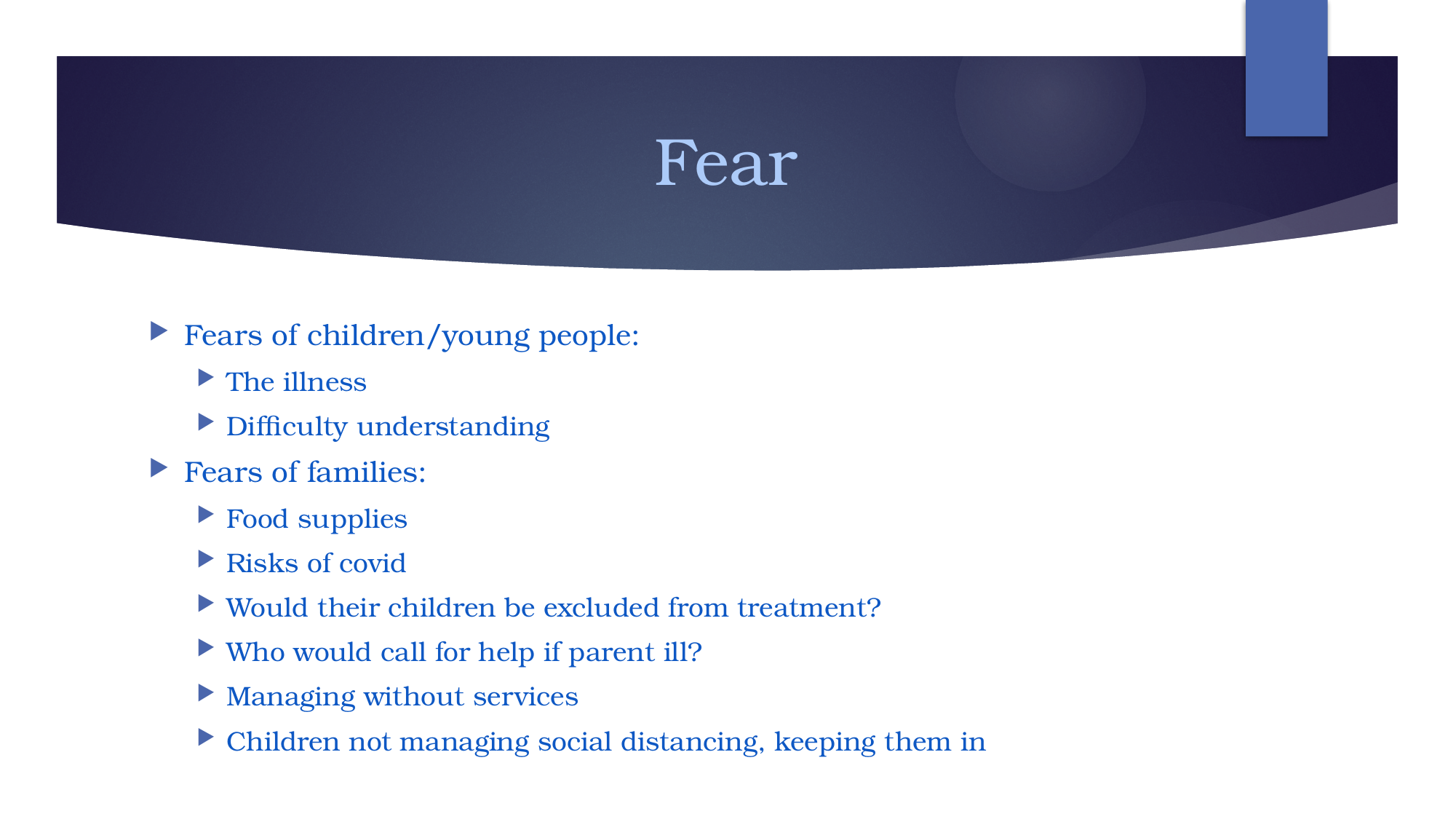

# Fear
Fears of children/young people:
The illness
Difficulty understanding
Fears of families:
Food supplies
Risks of covid
Would their children be excluded from treatment?
Who would call for help if parent ill?
Managing without services
Children not managing social distancing, keeping them in